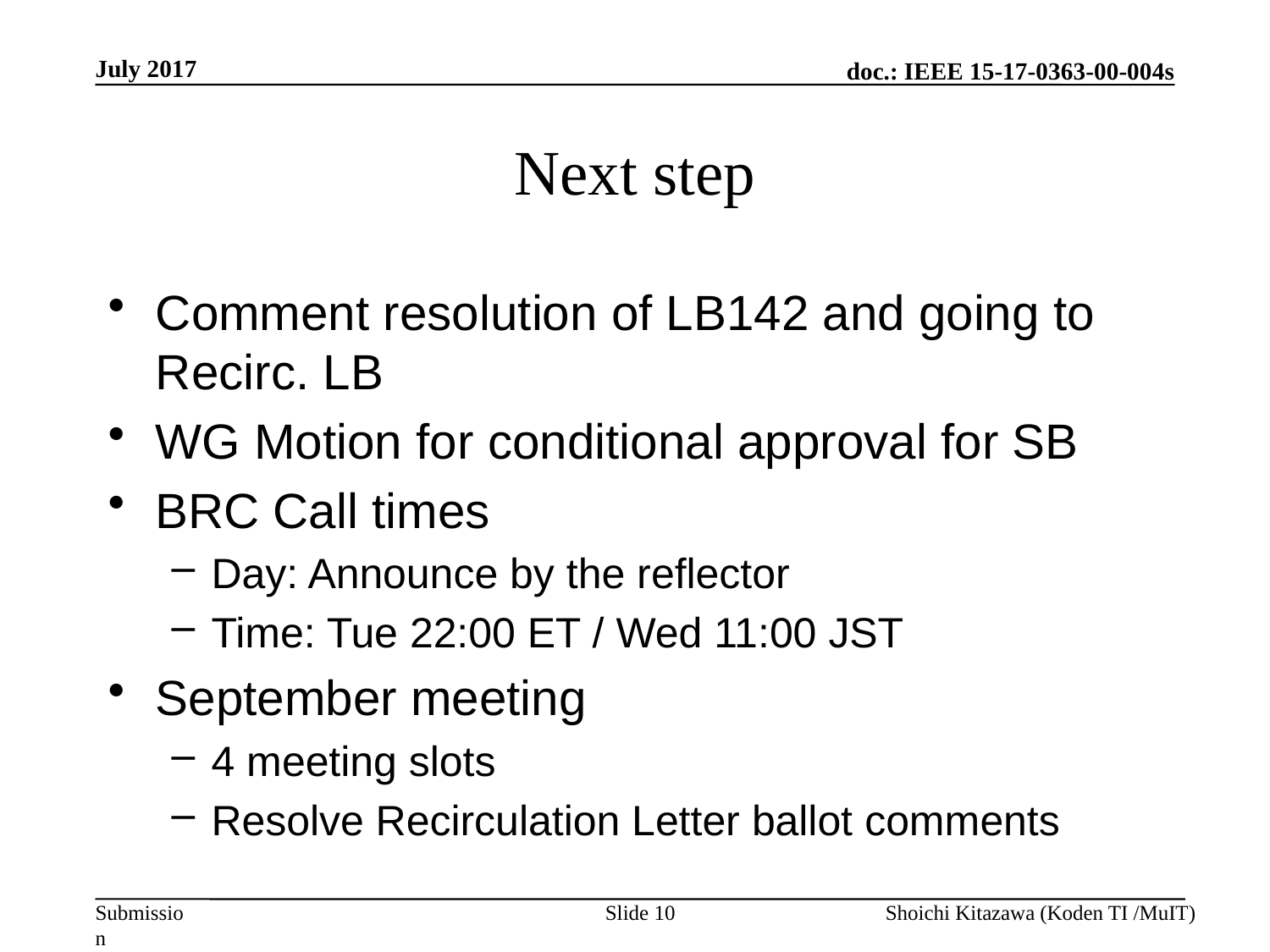

July 2017
# Next step
Comment resolution of LB142 and going to Recirc. LB
WG Motion for conditional approval for SB
BRC Call times
Day: Announce by the reflector
Time: Tue 22:00 ET / Wed 11:00 JST
September meeting
4 meeting slots
Resolve Recirculation Letter ballot comments
Slide 10
Shoichi Kitazawa (Koden TI /MuIT)